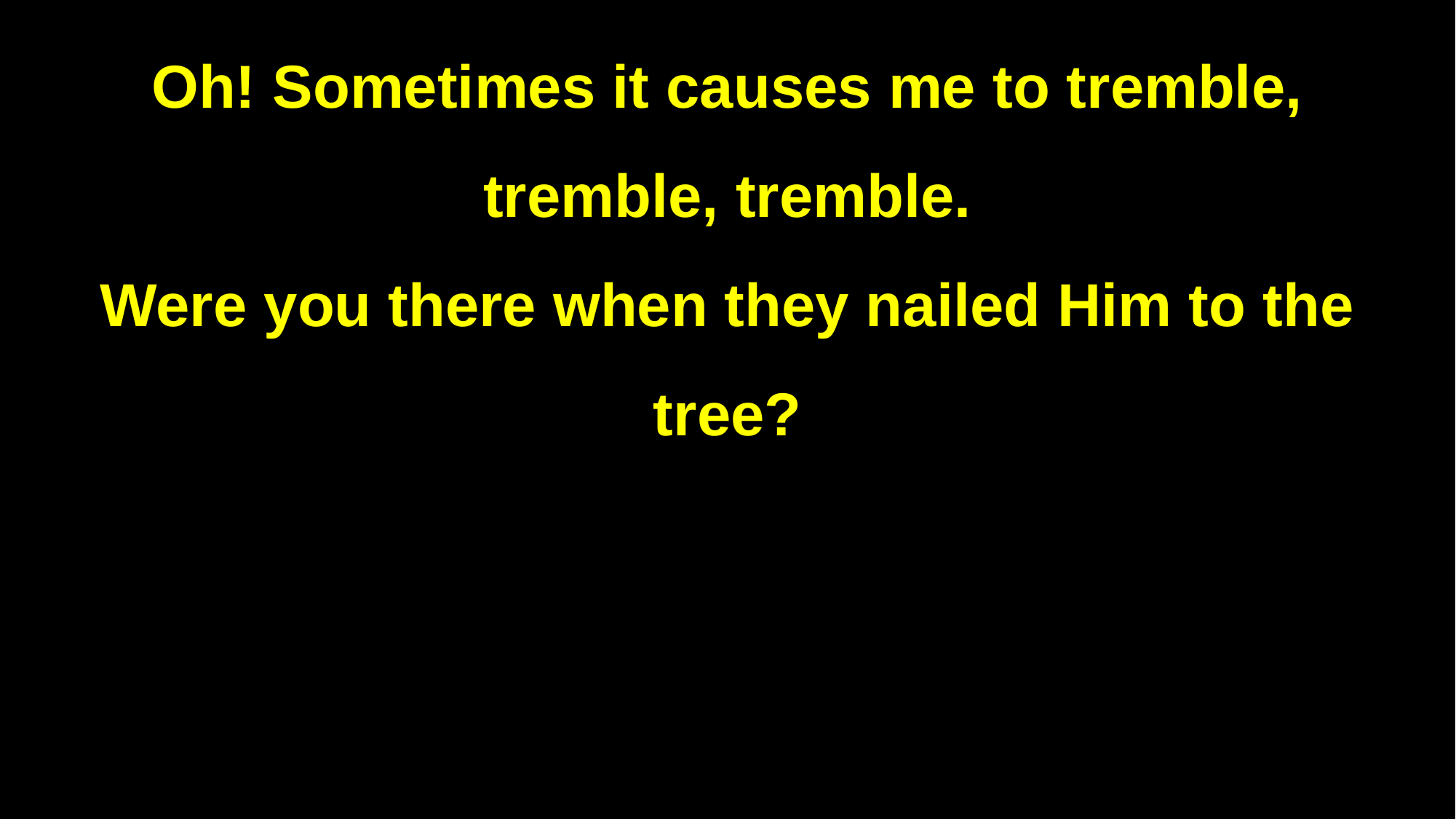

Oh! Sometimes it causes me to tremble, tremble, tremble.
Were you there when they nailed Him to the tree?